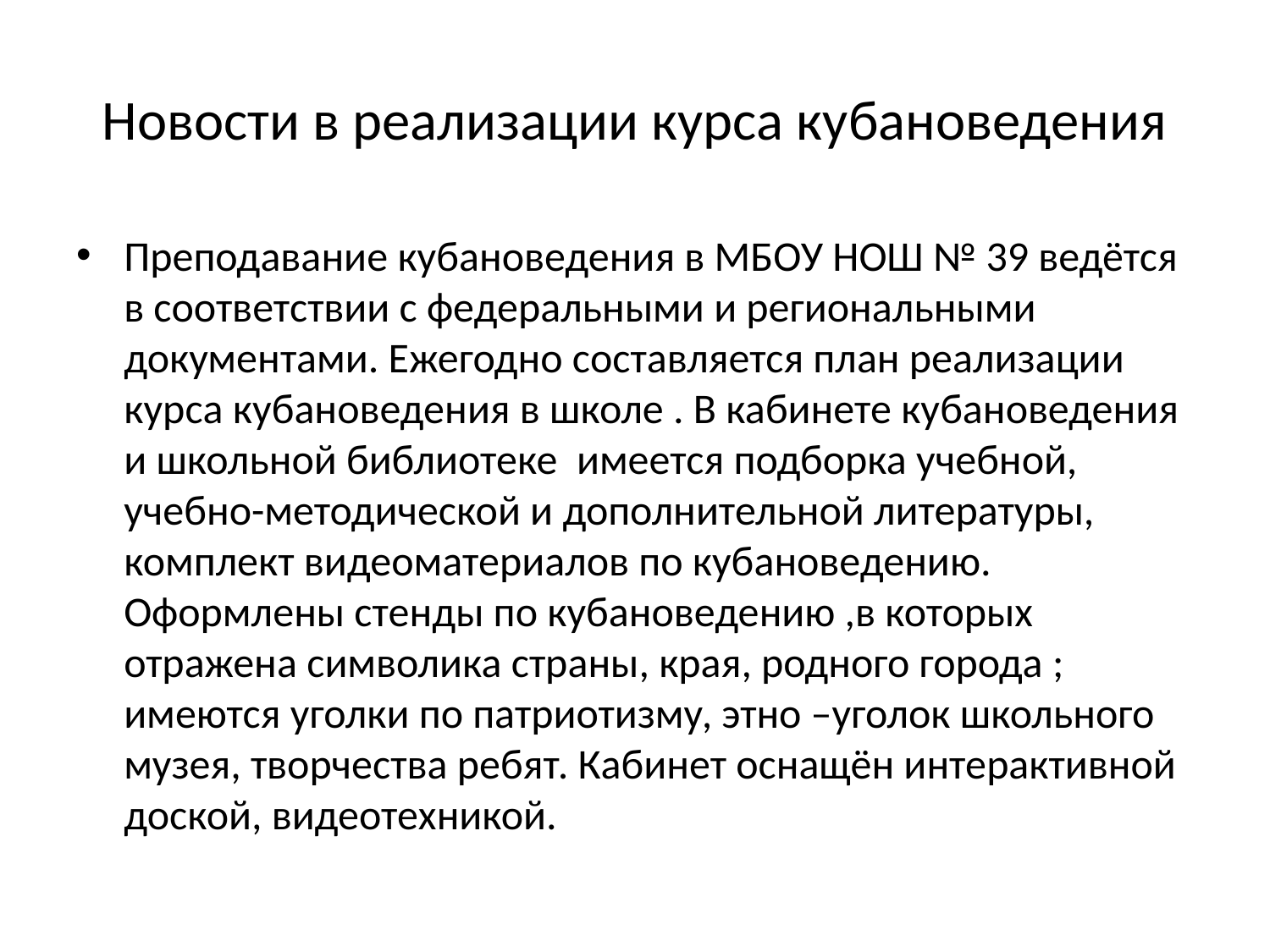

# Новости в реализации курса кубановедения
Преподавание кубановедения в МБОУ НОШ № 39 ведётся в соответствии с федеральными и региональными документами. Ежегодно составляется план реализации курса кубановедения в школе . В кабинете кубановедения и школьной библиотеке  имеется подборка учебной, учебно-методической и дополнительной литературы, комплект видеоматериалов по кубановедению. Оформлены стенды по кубановедению ,в которых отражена символика страны, края, родного города ; имеются уголки по патриотизму, этно –уголок школьного музея, творчества ребят. Кабинет оснащён интерактивной доской, видеотехникой.